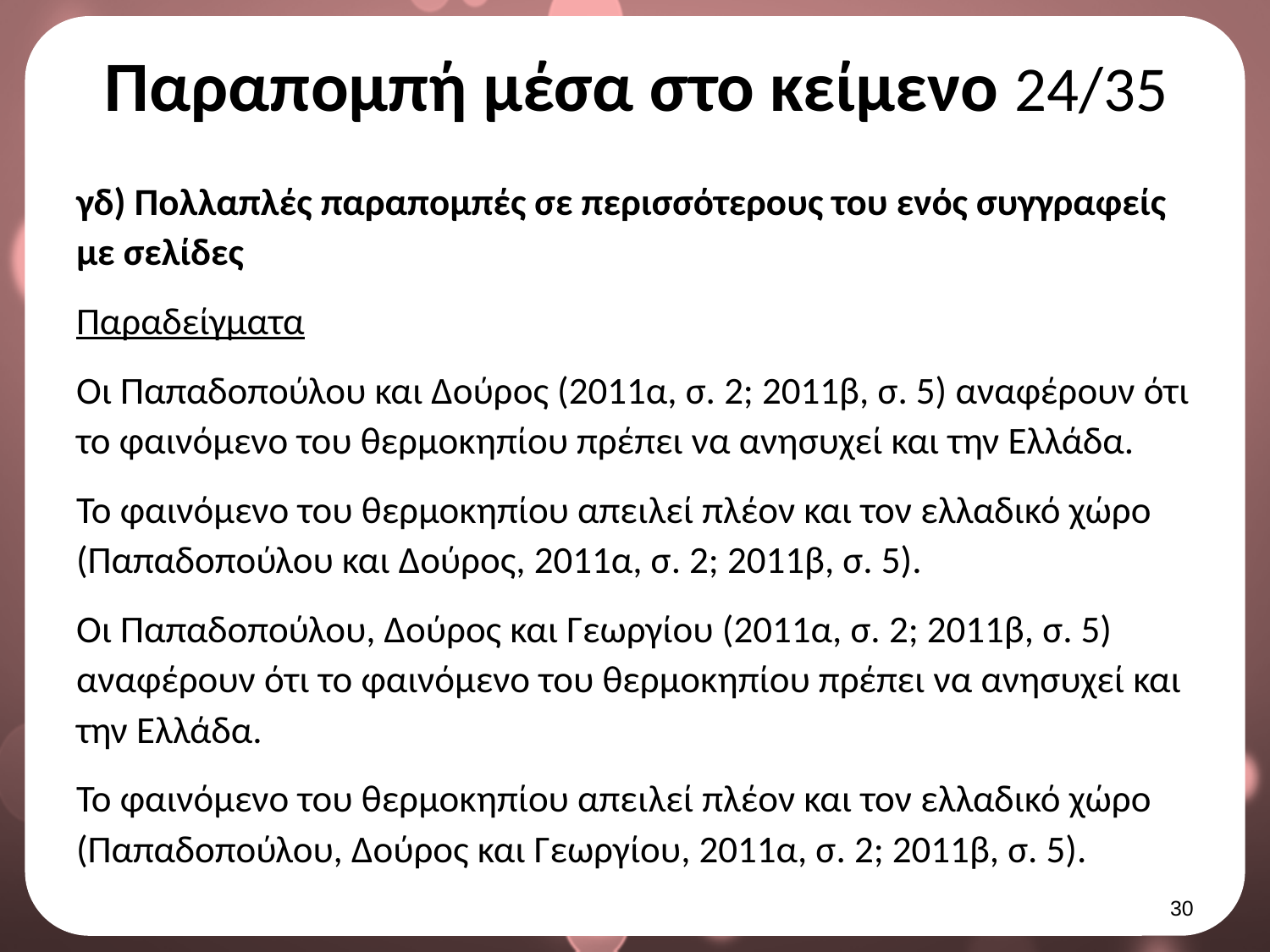

# Παραπομπή μέσα στο κείμενο 24/35
γδ) Πολλαπλές παραπομπές σε περισσότερους του ενός συγγραφείς με σελίδες
Παραδείγματα
Οι Παπαδοπούλου και Δούρος (2011α, σ. 2; 2011β, σ. 5) αναφέρουν ότι το φαινόμενο του θερμοκηπίου πρέπει να ανησυχεί και την Ελλάδα.
Το φαινόμενο του θερμοκηπίου απειλεί πλέον και τον ελλαδικό χώρο (Παπαδοπούλου και Δούρος, 2011α, σ. 2; 2011β, σ. 5).
Οι Παπαδοπούλου, Δούρος και Γεωργίου (2011α, σ. 2; 2011β, σ. 5) αναφέρουν ότι το φαινόμενο του θερμοκηπίου πρέπει να ανησυχεί και την Ελλάδα.
Το φαινόμενο του θερμοκηπίου απειλεί πλέον και τον ελλαδικό χώρο (Παπαδοπούλου, Δούρος και Γεωργίου, 2011α, σ. 2; 2011β, σ. 5).

30